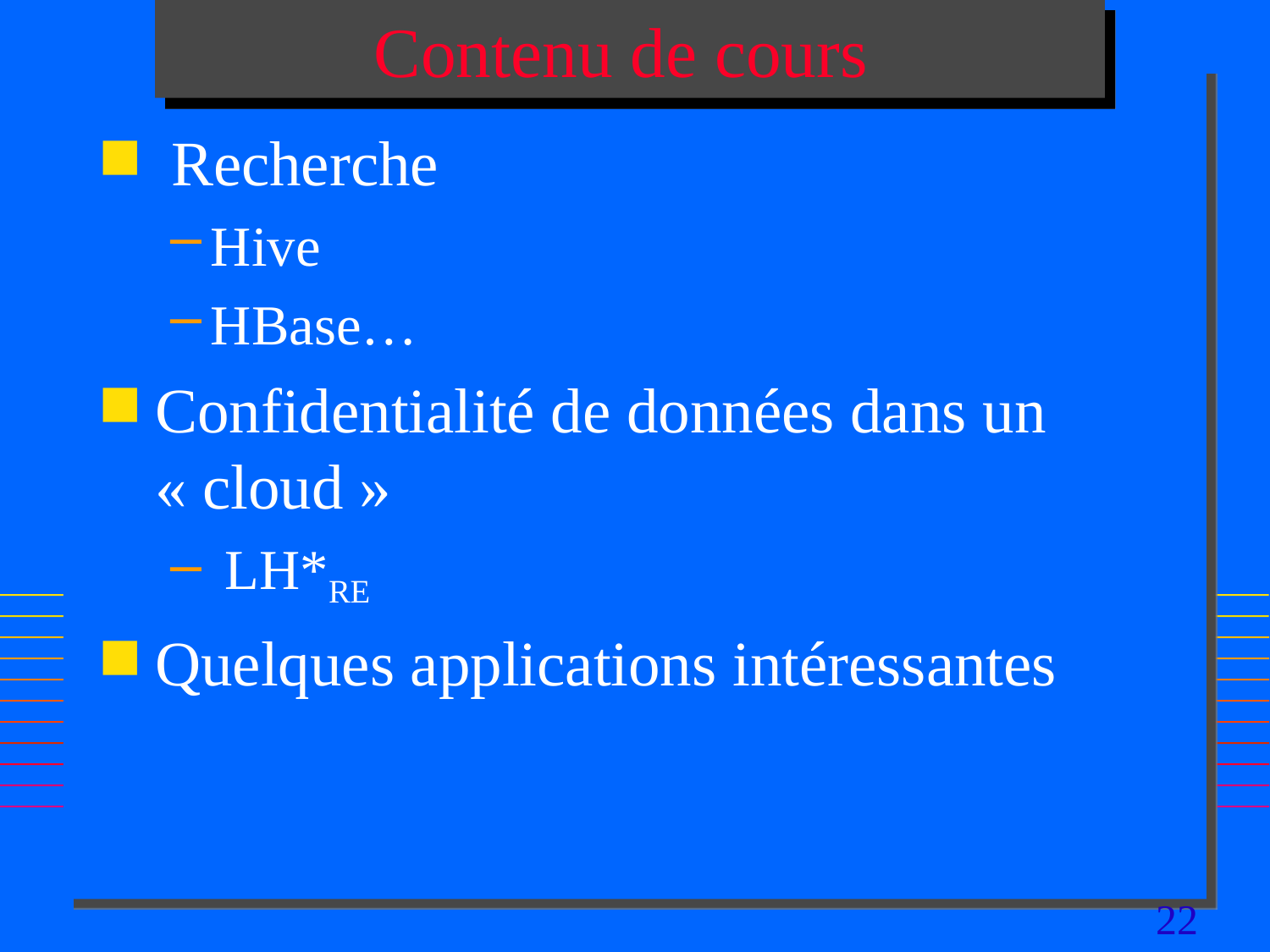

# Contenu de cours
 Recherche
Hive
HBase…
Confidentialité de données dans un « cloud »
 LH*RE
Quelques applications intéressantes